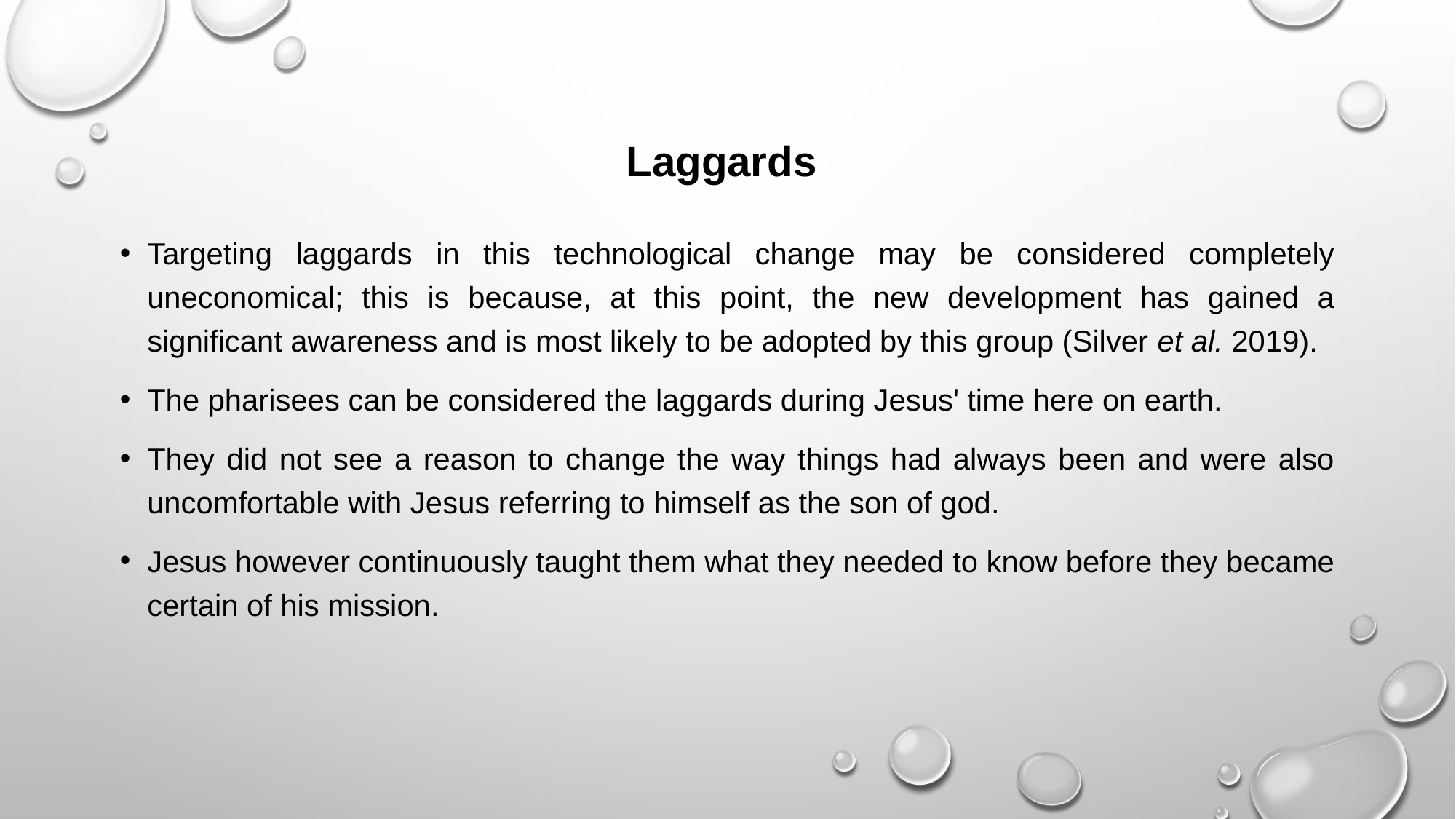

# Laggards
Targeting laggards in this technological change may be considered completely uneconomical; this is because, at this point, the new development has gained a significant awareness and is most likely to be adopted by this group (Silver et al. 2019).
The pharisees can be considered the laggards during Jesus' time here on earth.
They did not see a reason to change the way things had always been and were also uncomfortable with Jesus referring to himself as the son of god.
Jesus however continuously taught them what they needed to know before they became certain of his mission.